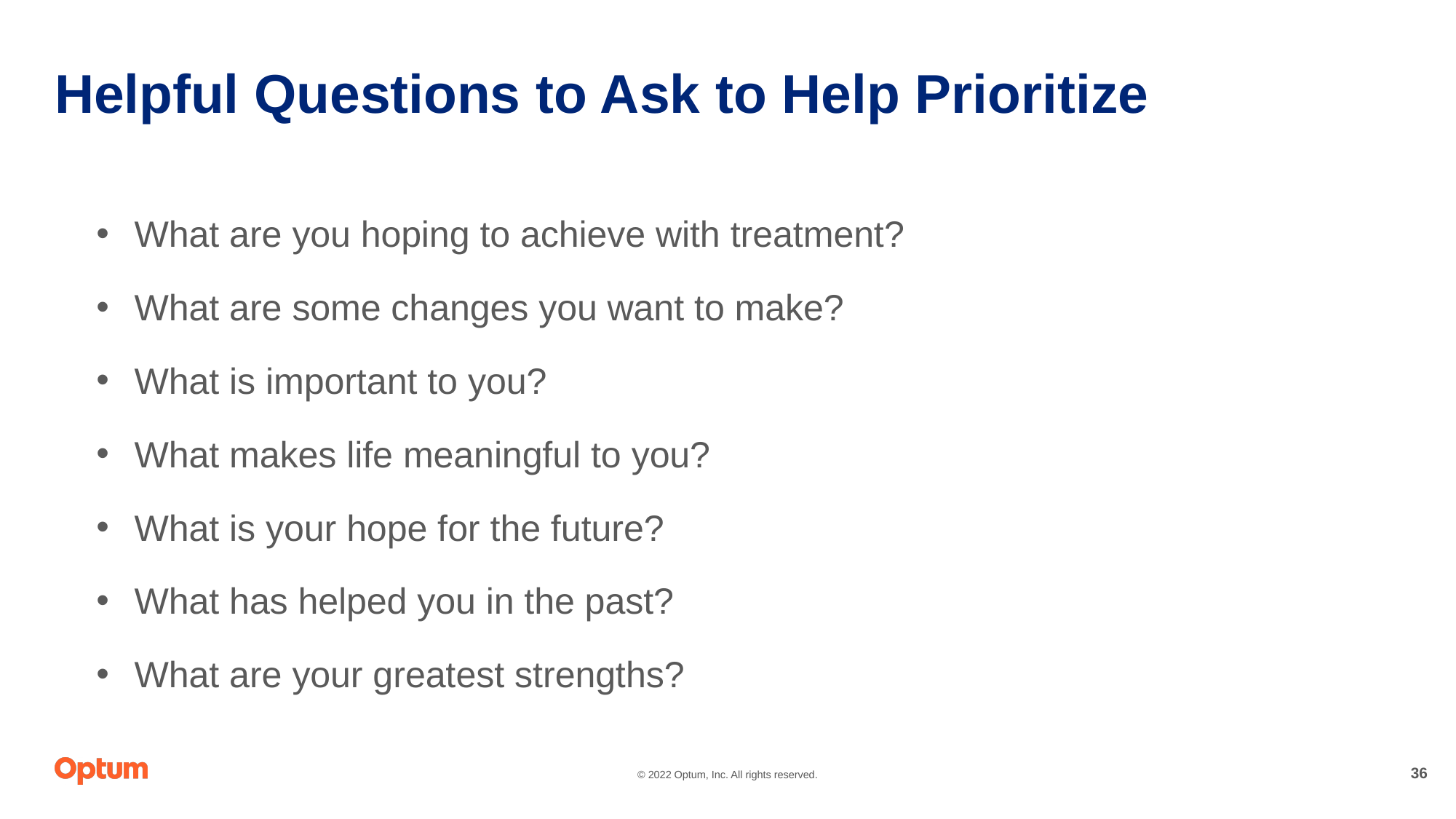

# Helpful Questions to Ask to Help Prioritize
What are you hoping to achieve with treatment?
What are some changes you want to make?
What is important to you?
What makes life meaningful to you?
What is your hope for the future?
What has helped you in the past?
What are your greatest strengths?